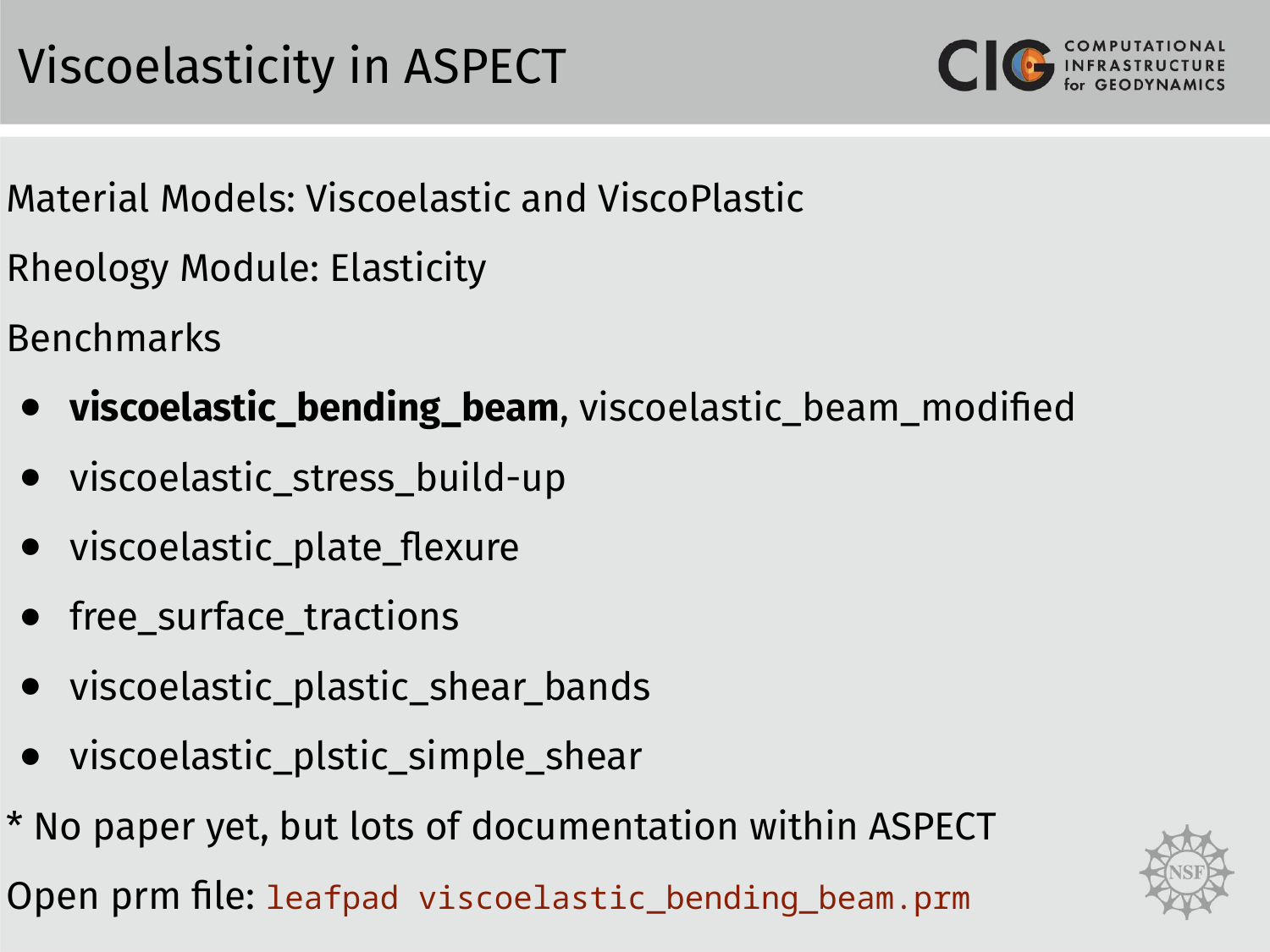

Viscoelasticity in ASPECT
Material Models: Viscoelastic and ViscoPlastic
Rheology Module: Elasticity
Benchmarks
viscoelastic_bending_beam, viscoelastic_beam_modified
viscoelastic_stress_build-up
viscoelastic_plate_flexure
free_surface_tractions
viscoelastic_plastic_shear_bands
viscoelastic_plstic_simple_shear
* No paper yet, but lots of documentation within ASPECT
Open prm file: leafpad viscoelastic_bending_beam.prm